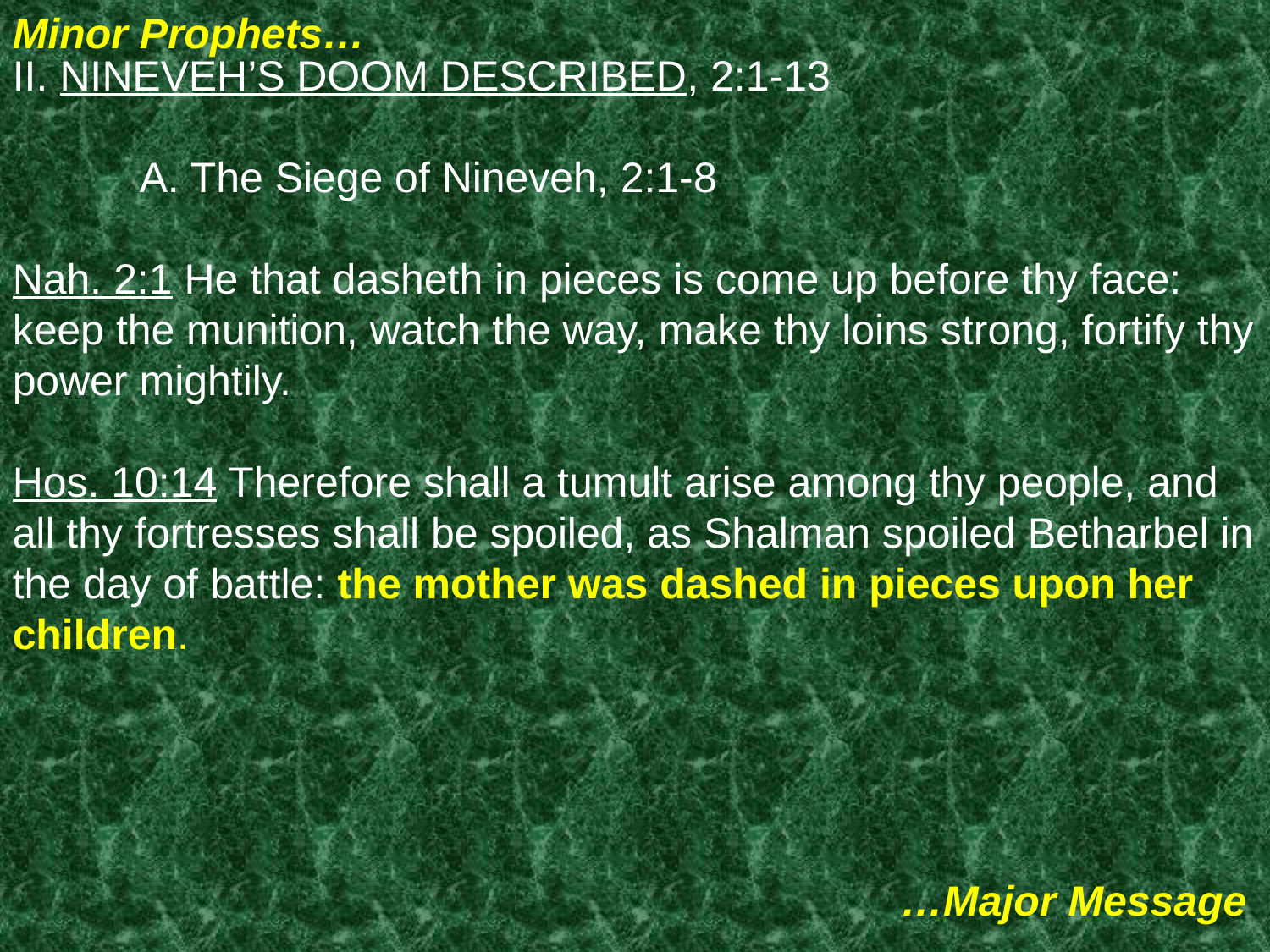

II. NINEVEH’S DOOM DESCRIBED, 2:1-13

	A. The Siege of Nineveh, 2:1-8

Nah. 2:1 He that dasheth in pieces is come up before thy face: keep the munition, watch the way, make thy loins strong, fortify thy power mightily.

Hos. 10:14 Therefore shall a tumult arise among thy people, and all thy fortresses shall be spoiled, as Shalman spoiled Betharbel in the day of battle: the mother was dashed in pieces upon her children.